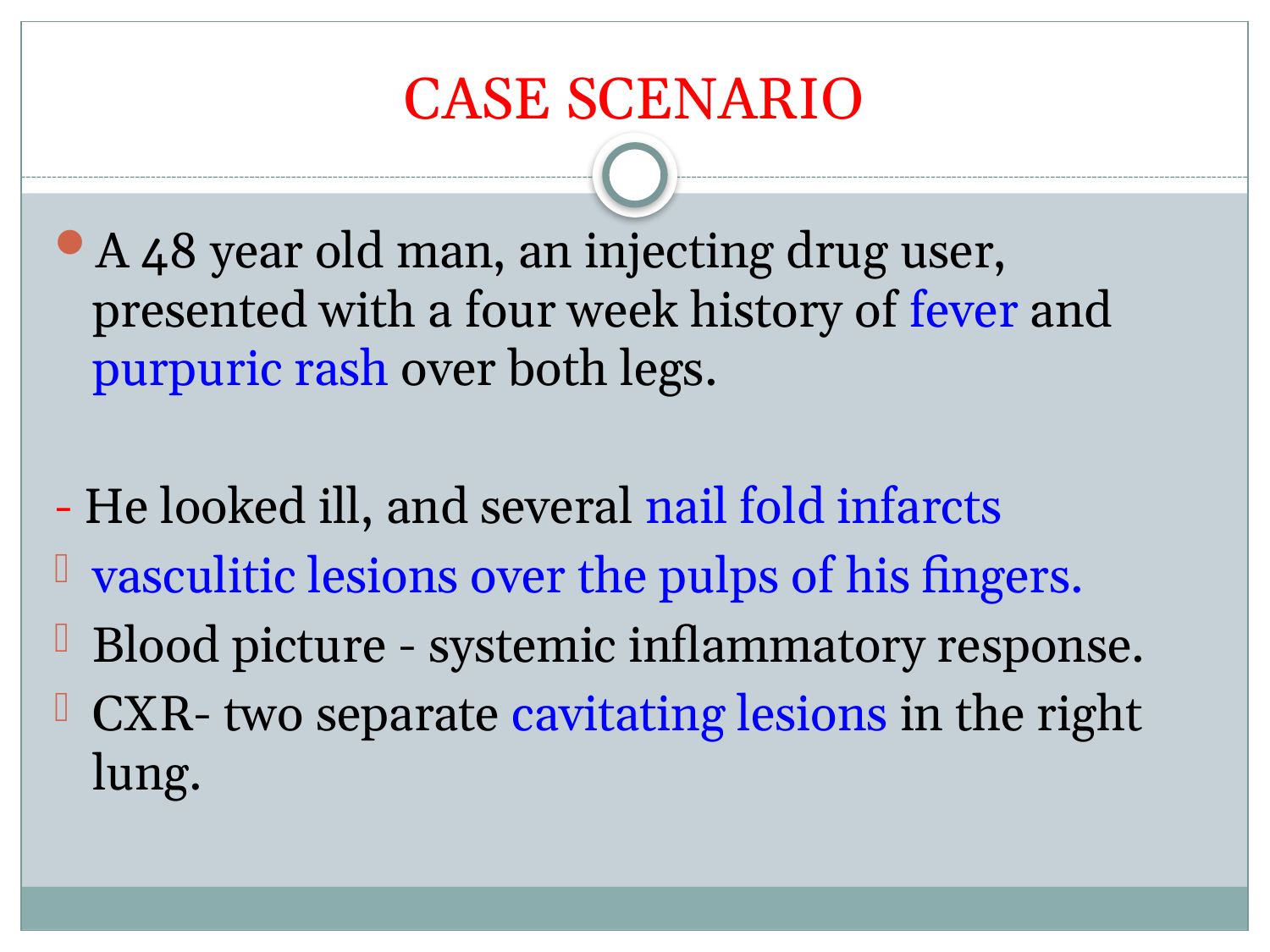

# CASE SCENARIO
A 48 year old man, an injecting drug user, presented with a four week history of fever and purpuric rash over both legs.

- He looked ill, and several nail fold infarcts
vasculitic lesions over the pulps of his fingers.
Blood picture - systemic inflammatory response.
CXR- two separate cavitating lesions in the right lung.